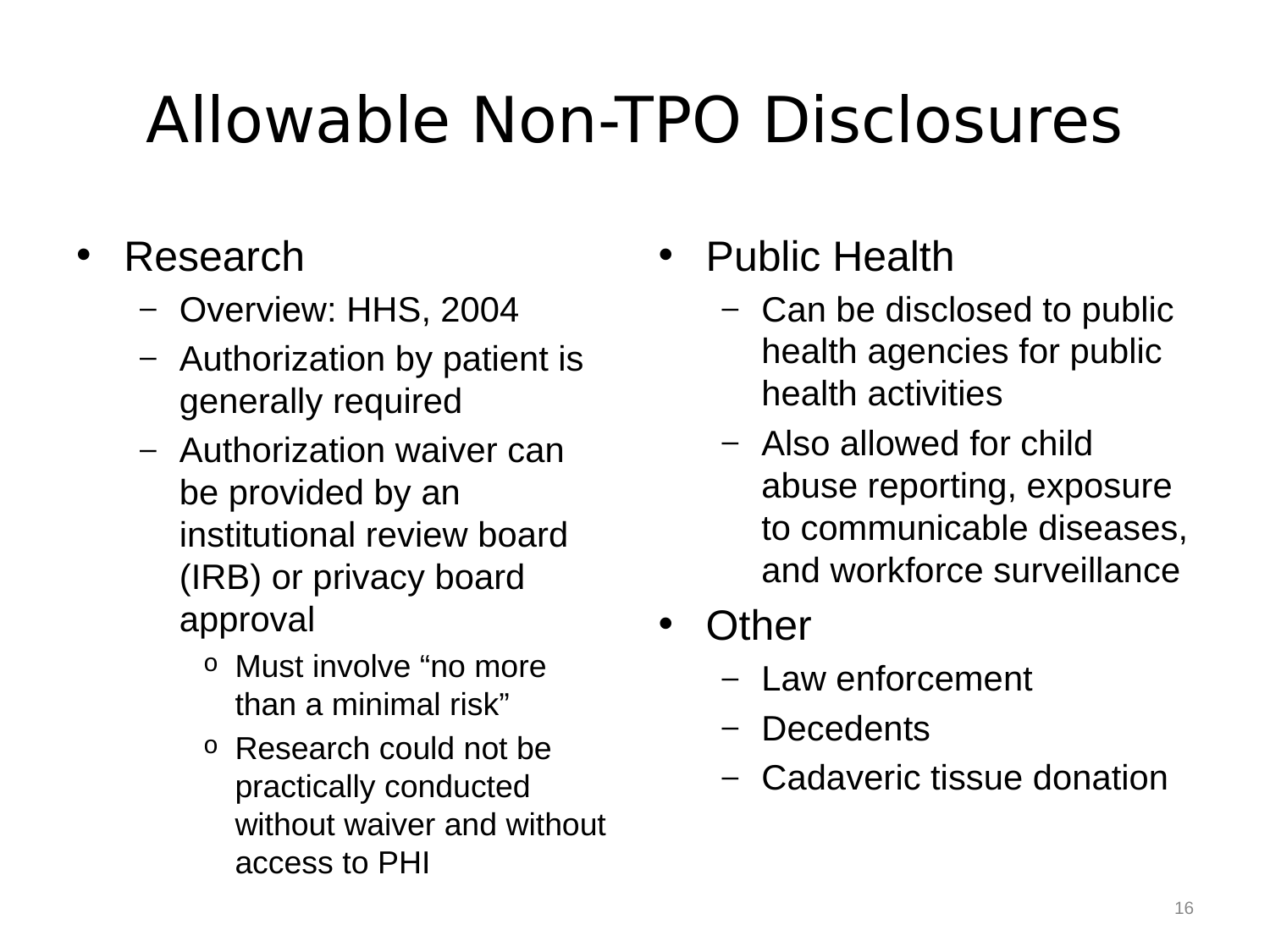

# Allowable Non-TPO Disclosures
Research
Overview: HHS, 2004
Authorization by patient is generally required
Authorization waiver can be provided by an institutional review board (IRB) or privacy board approval
Must involve “no more than a minimal risk”
Research could not be practically conducted without waiver and without access to PHI
Public Health
Can be disclosed to public health agencies for public health activities
Also allowed for child abuse reporting, exposure to communicable diseases, and workforce surveillance
Other
Law enforcement
Decedents
Cadaveric tissue donation
16